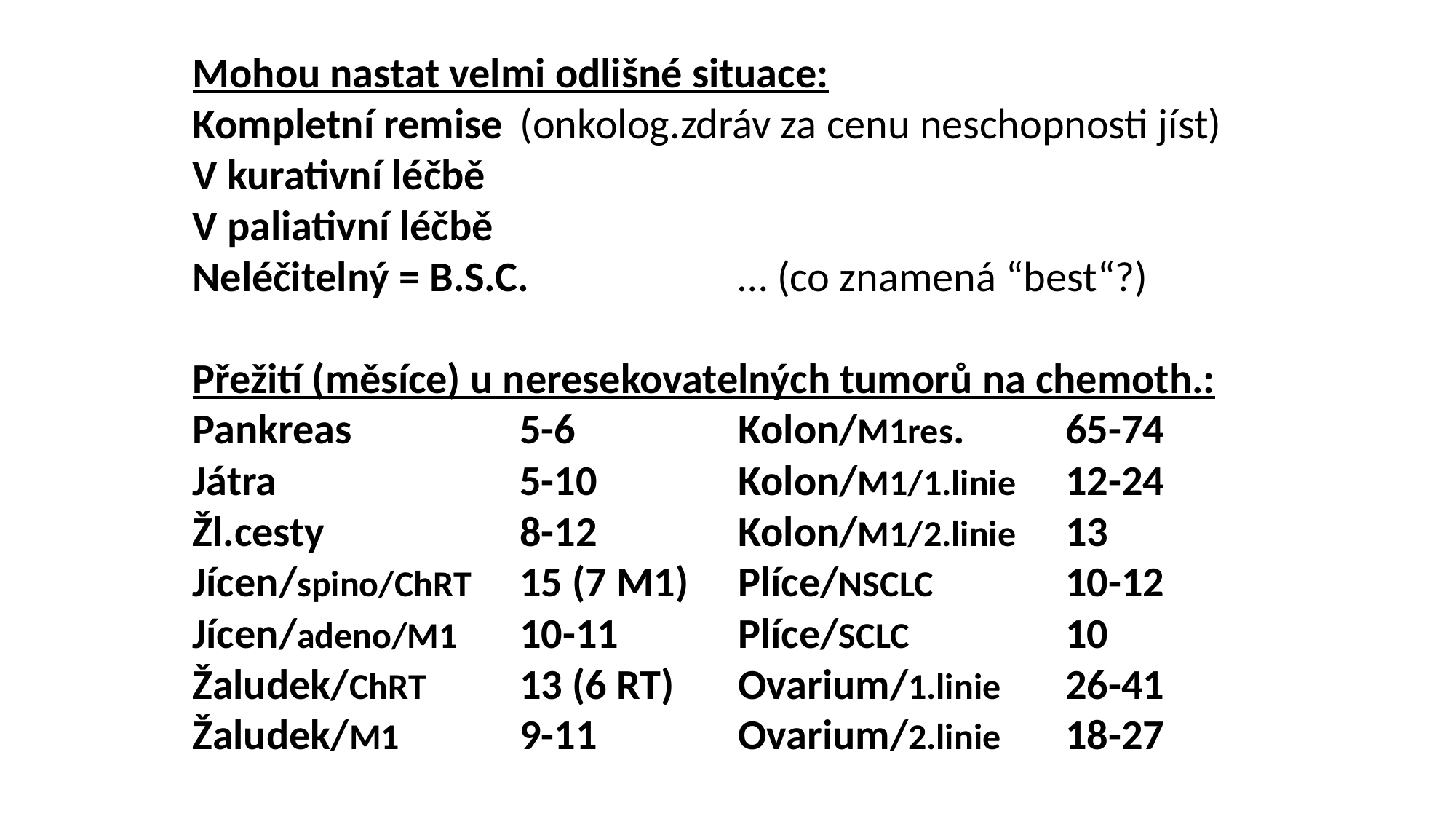

Mohou nastat velmi odlišné situace:
Kompletní remise 	(onkolog.zdráv za cenu neschopnosti jíst)
V kurativní léčbě
V paliativní léčbě
Neléčitelný = B.S.C. 		… (co znamená “best“?)

Přežití (měsíce) u neresekovatelných tumorů na chemoth.:
Pankreas		5-6		Kolon/M1res.	65-74
Játra			5-10		Kolon/M1/1.linie	12-24
Žl.cesty		8-12		Kolon/M1/2.linie	13
Jícen/spino/ChRT	15 (7 M1)	Plíce/NSCLC		10-12
Jícen/adeno/M1	10-11		Plíce/SCLC		10
Žaludek/ChRT	13 (6 RT)	Ovarium/1.linie	26-41
Žaludek/M1		9-11		Ovarium/2.linie	18-27